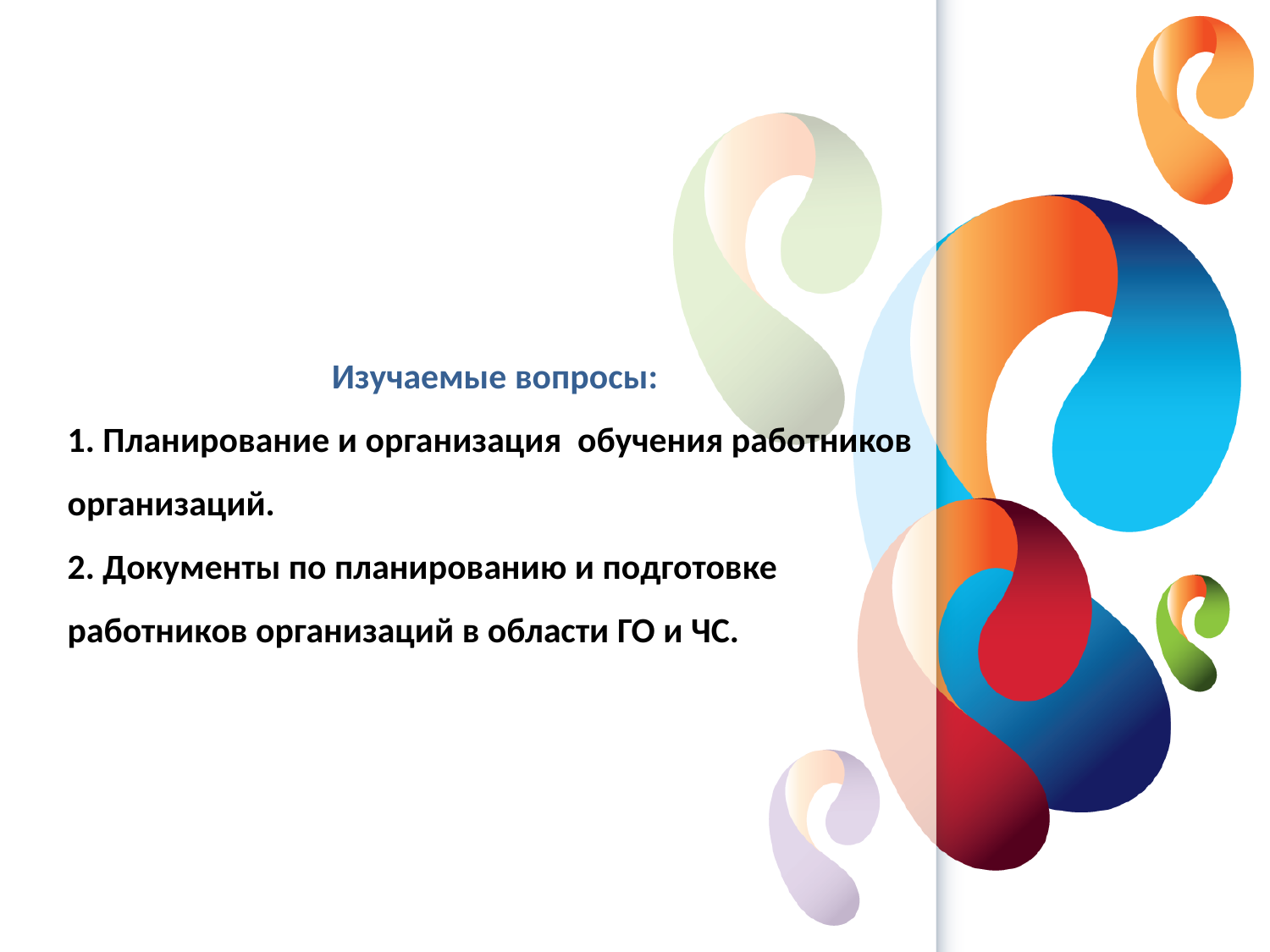

Изучаемые вопросы:
1. Планирование и организация  обучения работников организаций.
2. Документы по планированию и подготовке работников организаций в области ГО и ЧС.